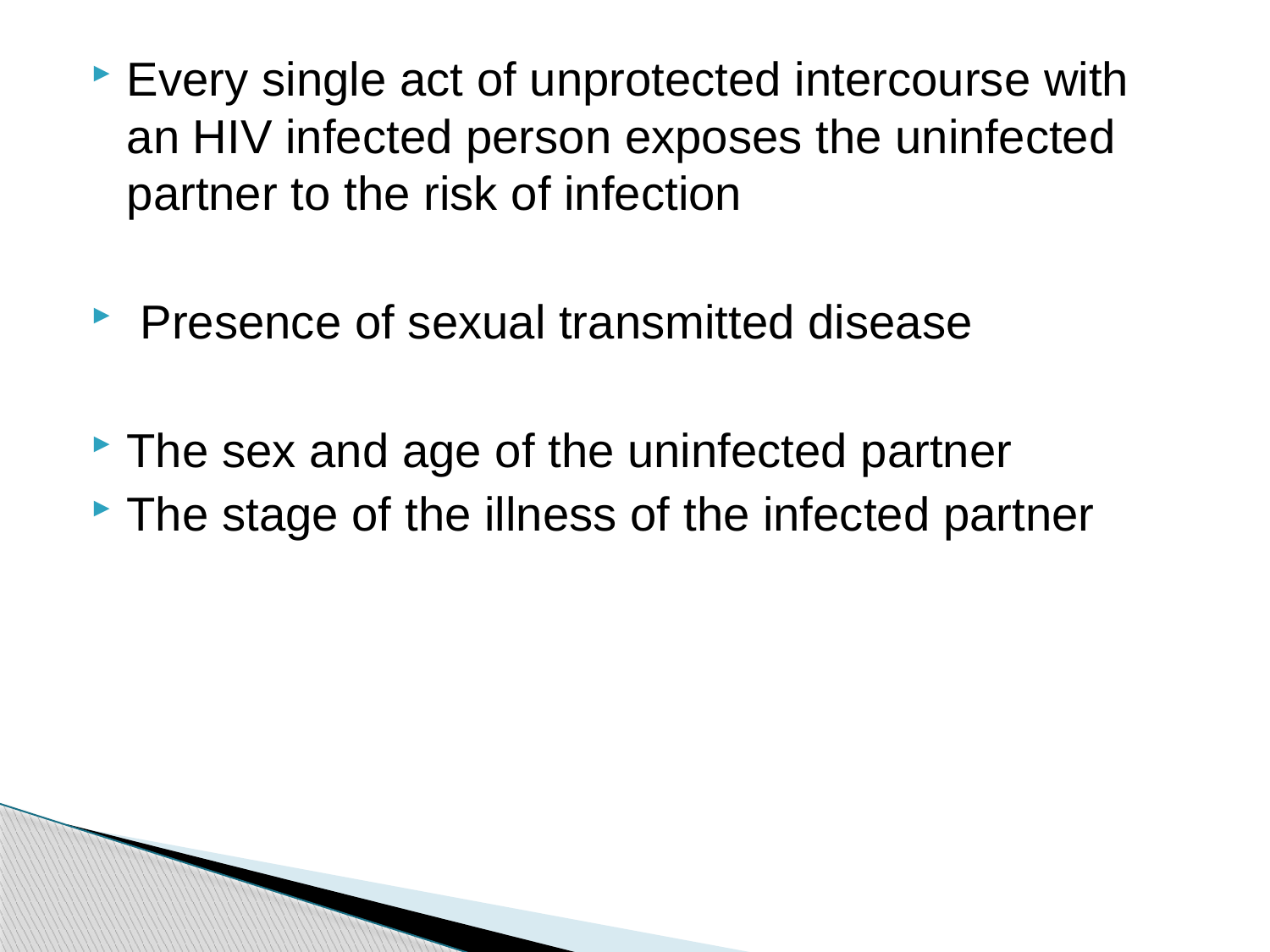

#
Every single act of unprotected intercourse with an HIV infected person exposes the uninfected partner to the risk of infection

 Presence of sexual transmitted disease

The sex and age of the uninfected partner
The stage of the illness of the infected partner